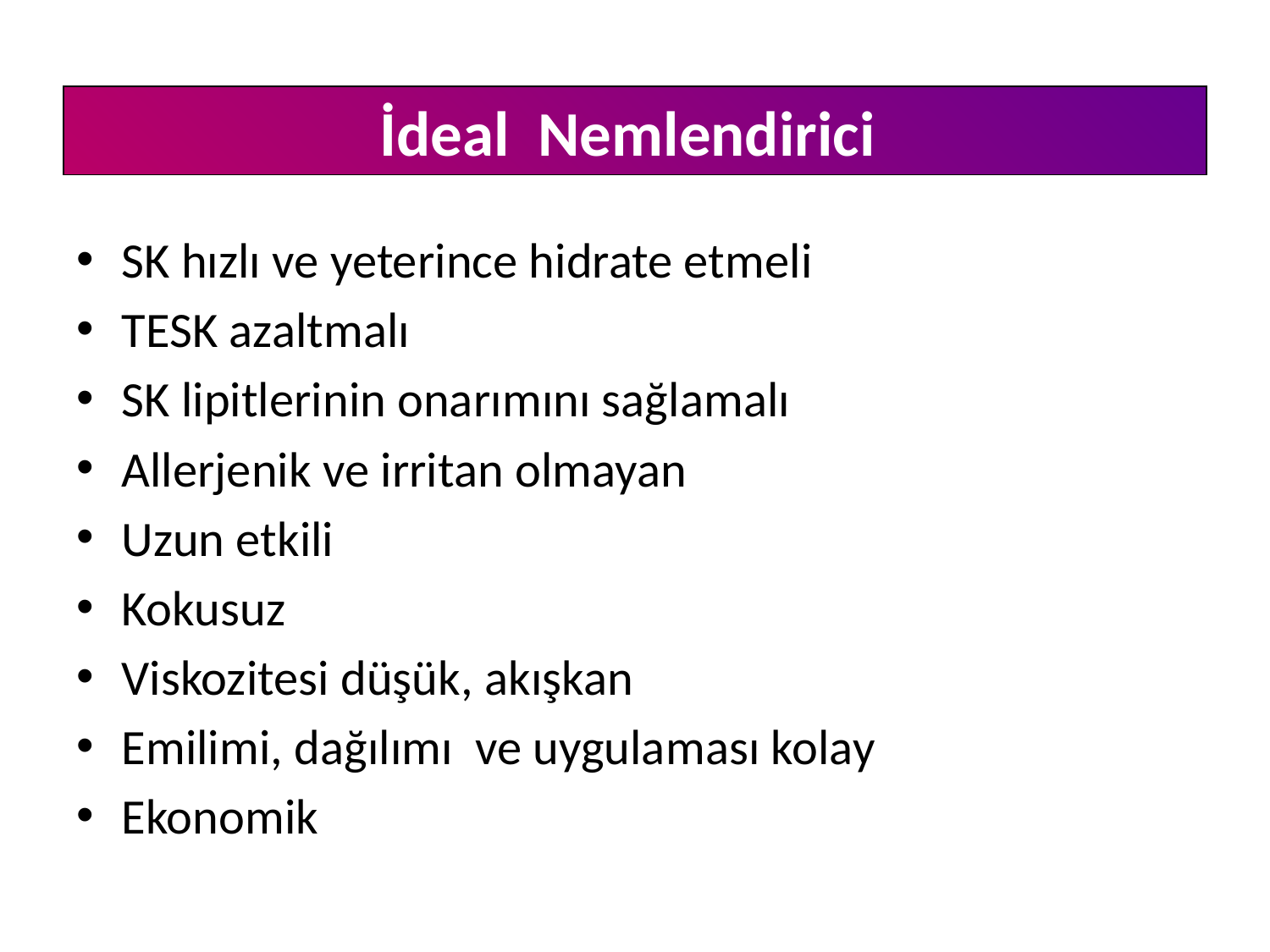

#
İdeal  Nemlendirici
SK hızlı ve yeterince hidrate etmeli
TESK azaltmalı
SK lipitlerinin onarımını sağlamalı
Allerjenik ve irritan olmayan
Uzun etkili
Kokusuz
Viskozitesi düşük, akışkan
Emilimi, dağılımı  ve uygulaması kolay
Ekonomik